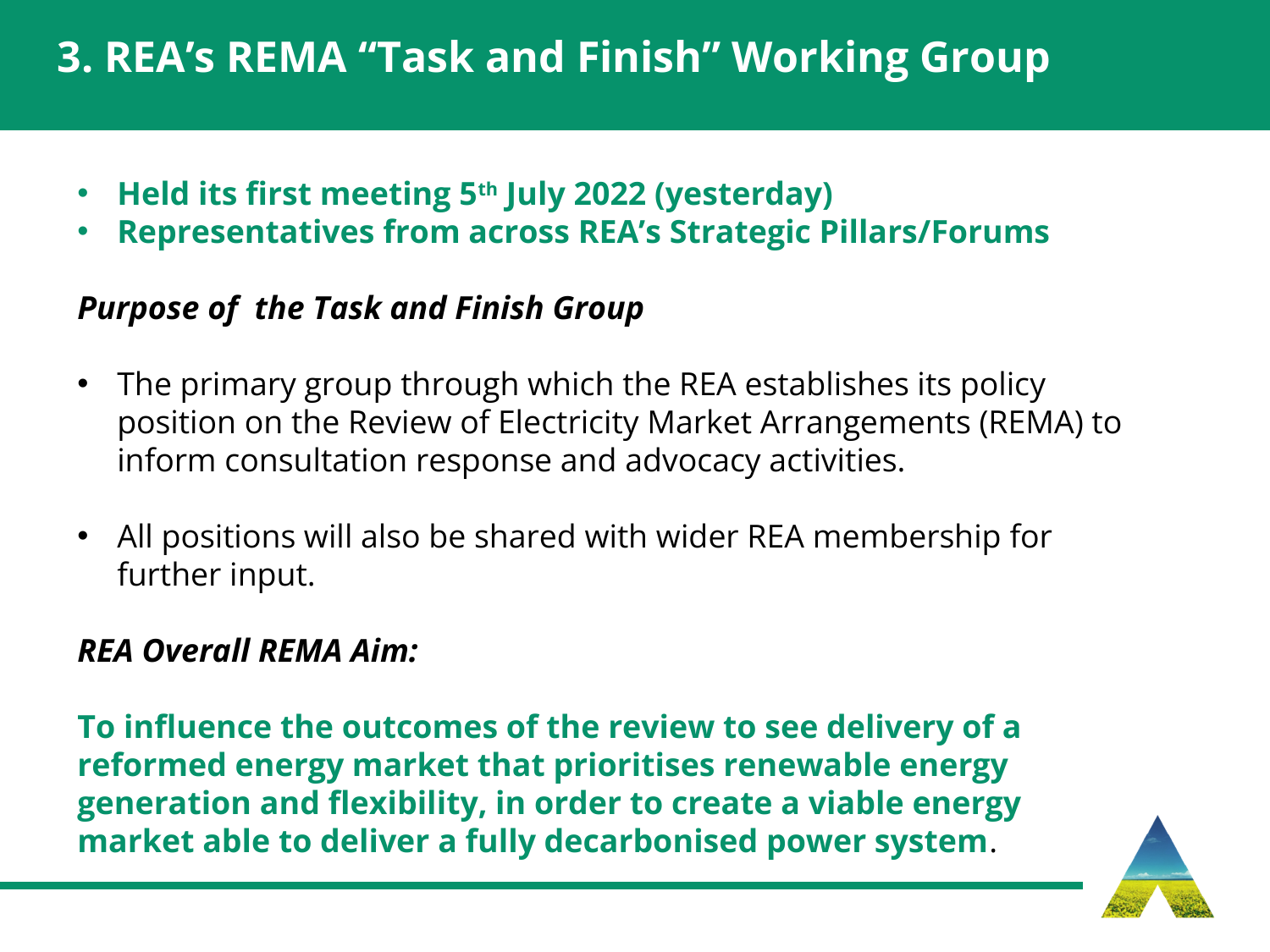

3. REA’s REMA “Task and Finish” Working Group
Held its first meeting 5th July 2022 (yesterday)
Representatives from across REA’s Strategic Pillars/Forums

Purpose of  the Task and Finish Group

The primary group through which the REA establishes its policy position on the Review of Electricity Market Arrangements (REMA) to inform consultation response and advocacy activities.

All positions will also be shared with wider REA membership for further input.

REA Overall REMA Aim:

To influence the outcomes of the review to see delivery of a reformed energy market that prioritises renewable energy generation and flexibility, in order to create a viable energy market able to deliver a fully decarbonised power system.